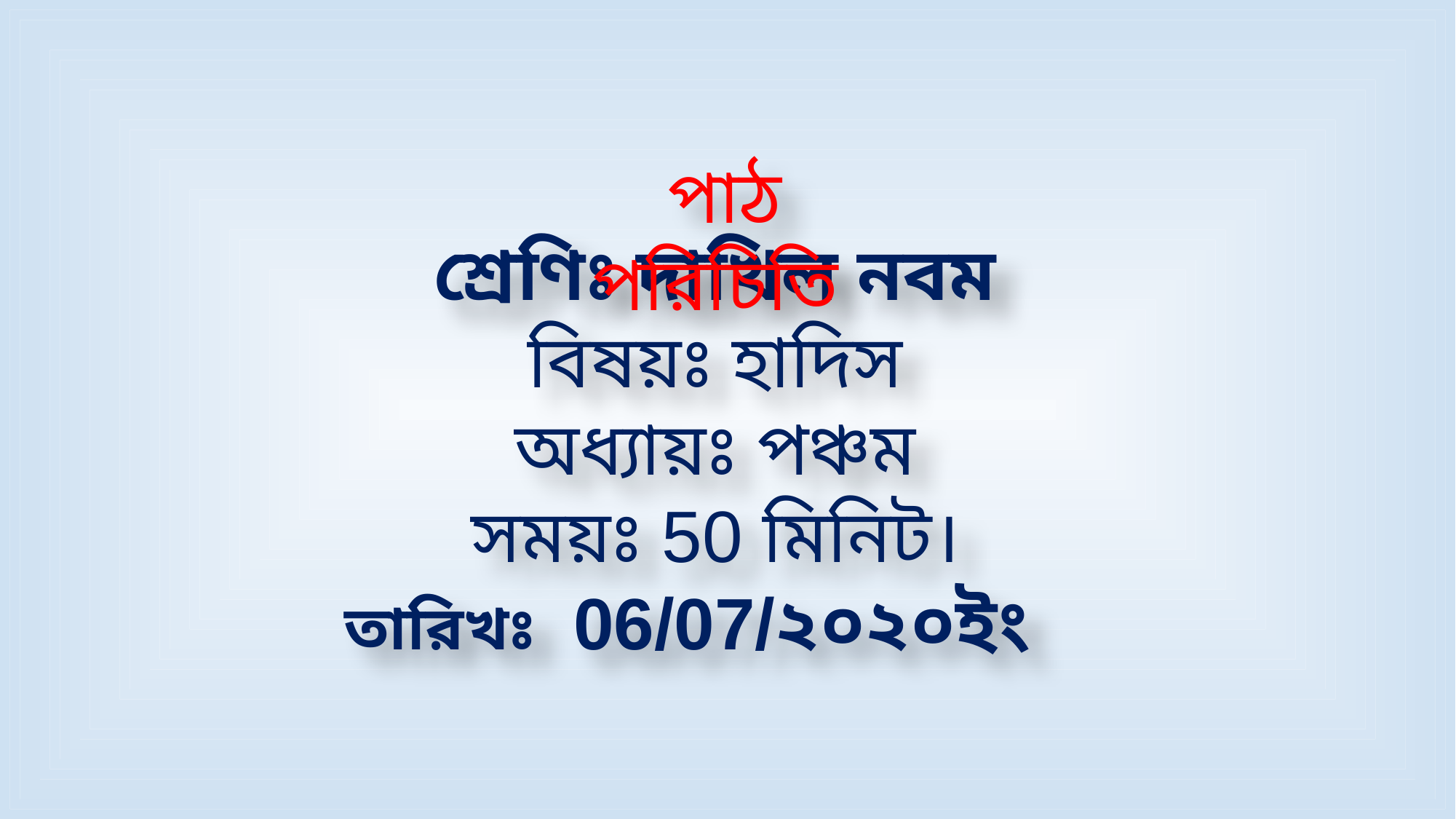

পাঠ পরিচিতি
শ্রেণিঃ দাখিল নবম
বিষয়ঃ হাদিস
অধ্যায়ঃ পঞ্চম
সময়ঃ 50 মিনিট।
তারিখঃ  06/07/২০২০ইং